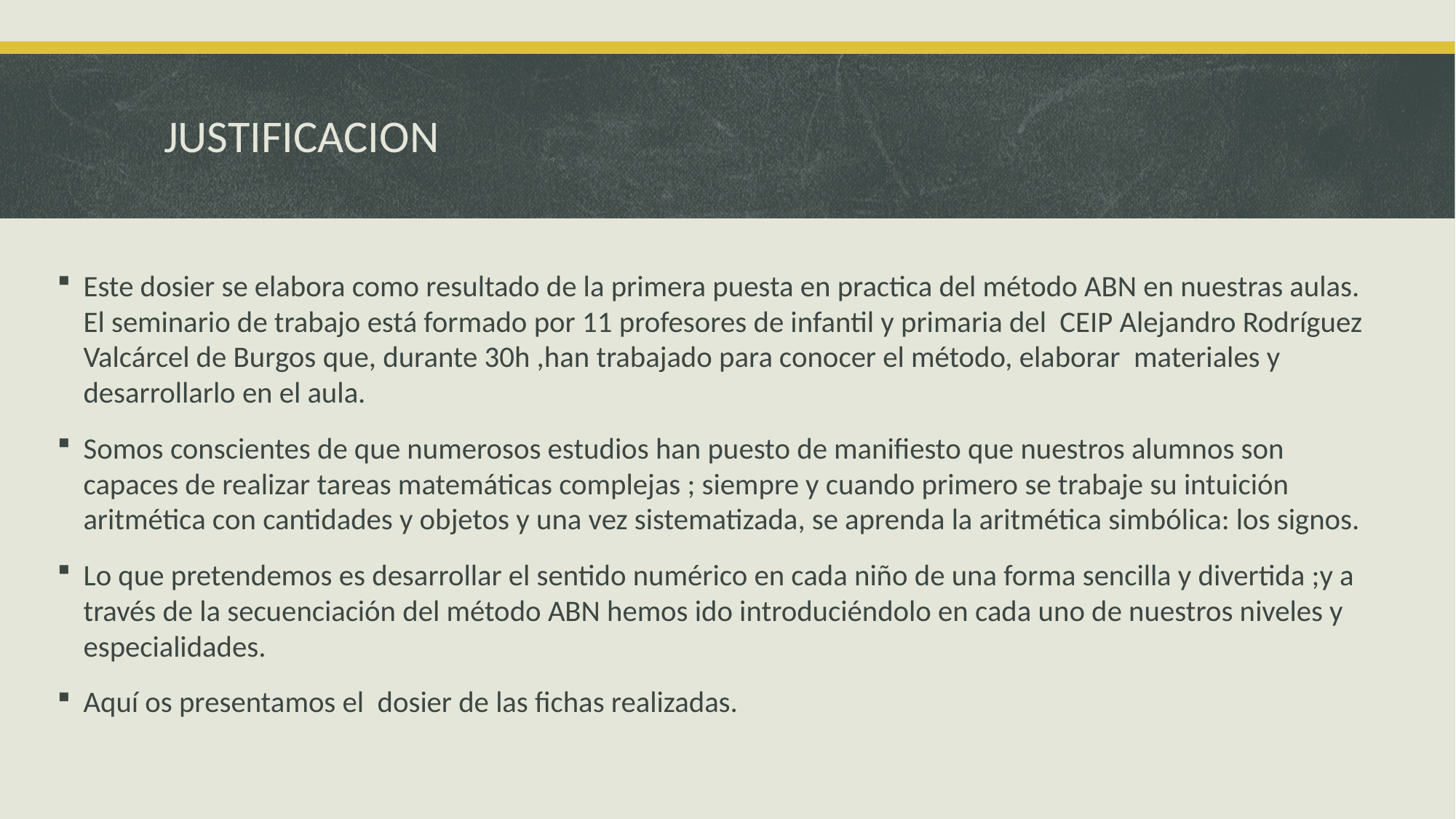

# JUSTIFICACION
Este dosier se elabora como resultado de la primera puesta en practica del método ABN en nuestras aulas. El seminario de trabajo está formado por 11 profesores de infantil y primaria del  CEIP Alejandro Rodríguez Valcárcel de Burgos que, durante 30h ,han trabajado para conocer el método, elaborar  materiales y  desarrollarlo en el aula.
Somos conscientes de que numerosos estudios han puesto de manifiesto que nuestros alumnos son capaces de realizar tareas matemáticas complejas ; siempre y cuando primero se trabaje su intuición aritmética con cantidades y objetos y una vez sistematizada, se aprenda la aritmética simbólica: los signos.
Lo que pretendemos es desarrollar el sentido numérico en cada niño de una forma sencilla y divertida ;y a través de la secuenciación del método ABN hemos ido introduciéndolo en cada uno de nuestros niveles y especialidades.
Aquí os presentamos el  dosier de las fichas realizadas.